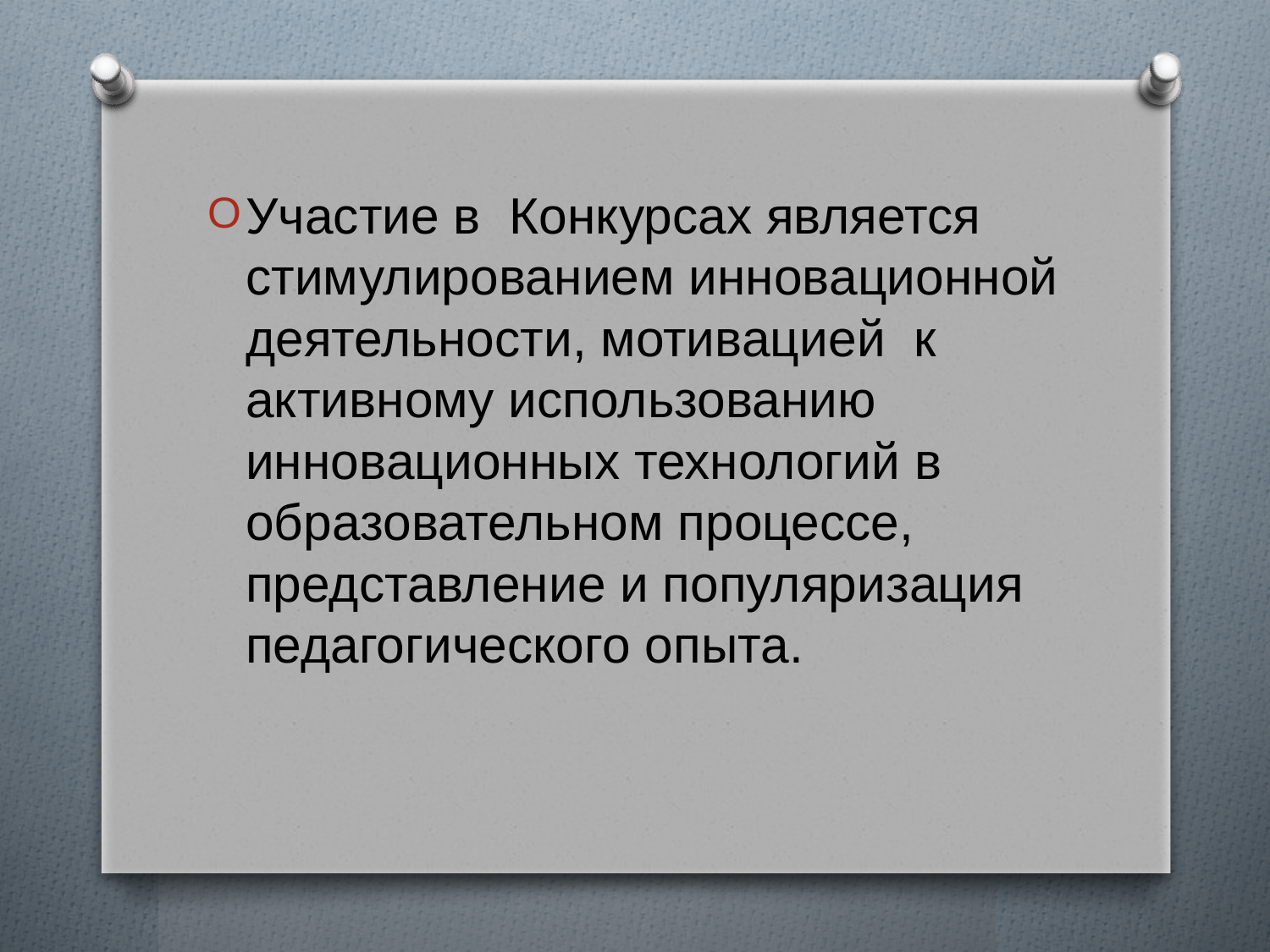

Участие в  Конкурсах является стимулированием инновационной деятельности, мотивацией  к активному использованию инновационных технологий в образовательном процессе, представление и популяризация педагогического опыта.